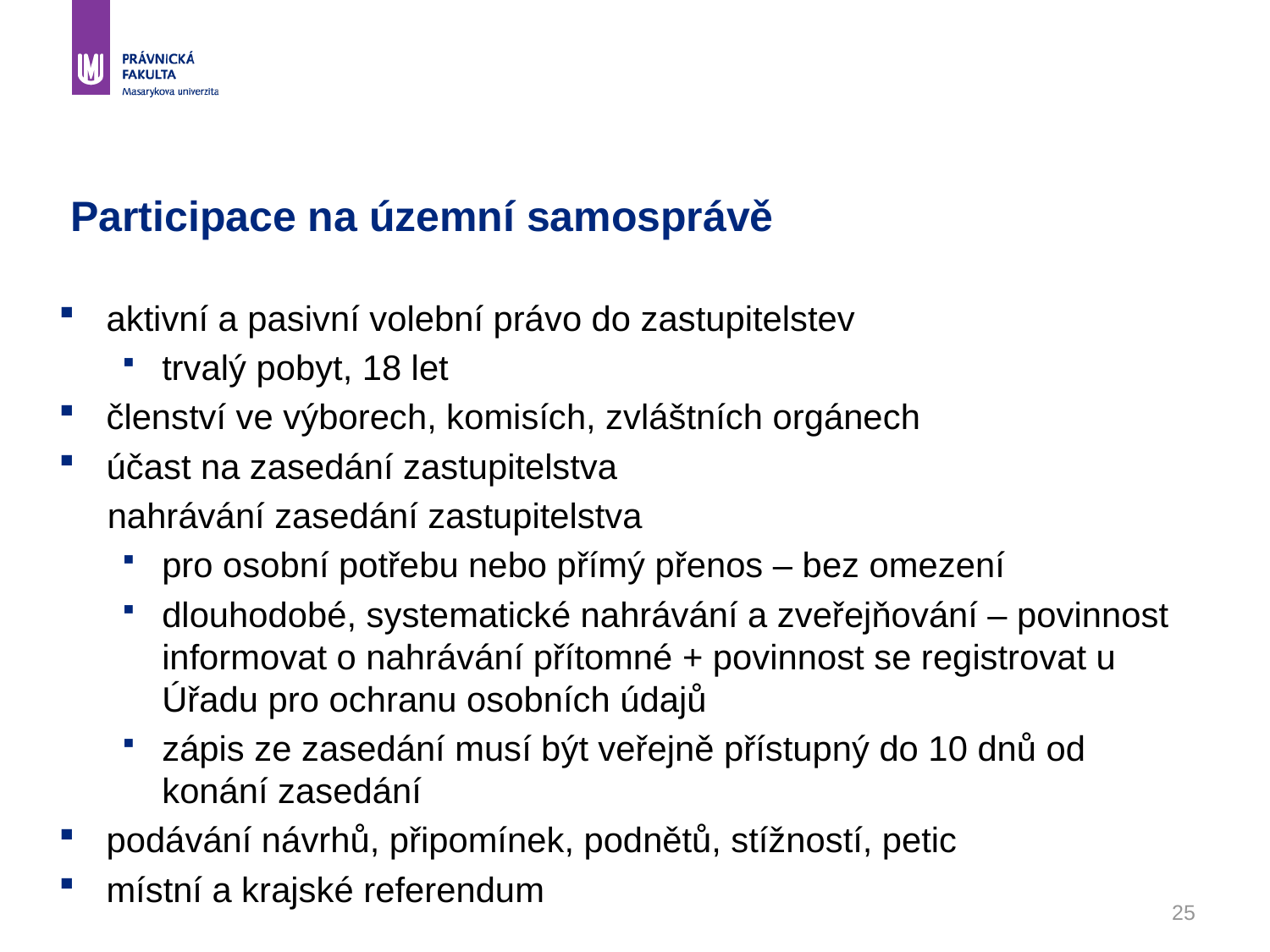

# Participace na územní samosprávě

aktivní a pasivní volební právo do zastupitelstev
trvalý pobyt, 18 let
členství ve výborech, komisích, zvláštních orgánech
účast na zasedání zastupitelstva
     nahrávání zasedání zastupitelstva
pro osobní potřebu nebo přímý přenos – bez omezení
dlouhodobé, systematické nahrávání a zveřejňování – povinnost informovat o nahrávání přítomné + povinnost se registrovat u Úřadu pro ochranu osobních údajů
zápis ze zasedání musí být veřejně přístupný do 10 dnů od konání zasedání
podávání návrhů, připomínek, podnětů, stížností, petic
místní a krajské referendum

25